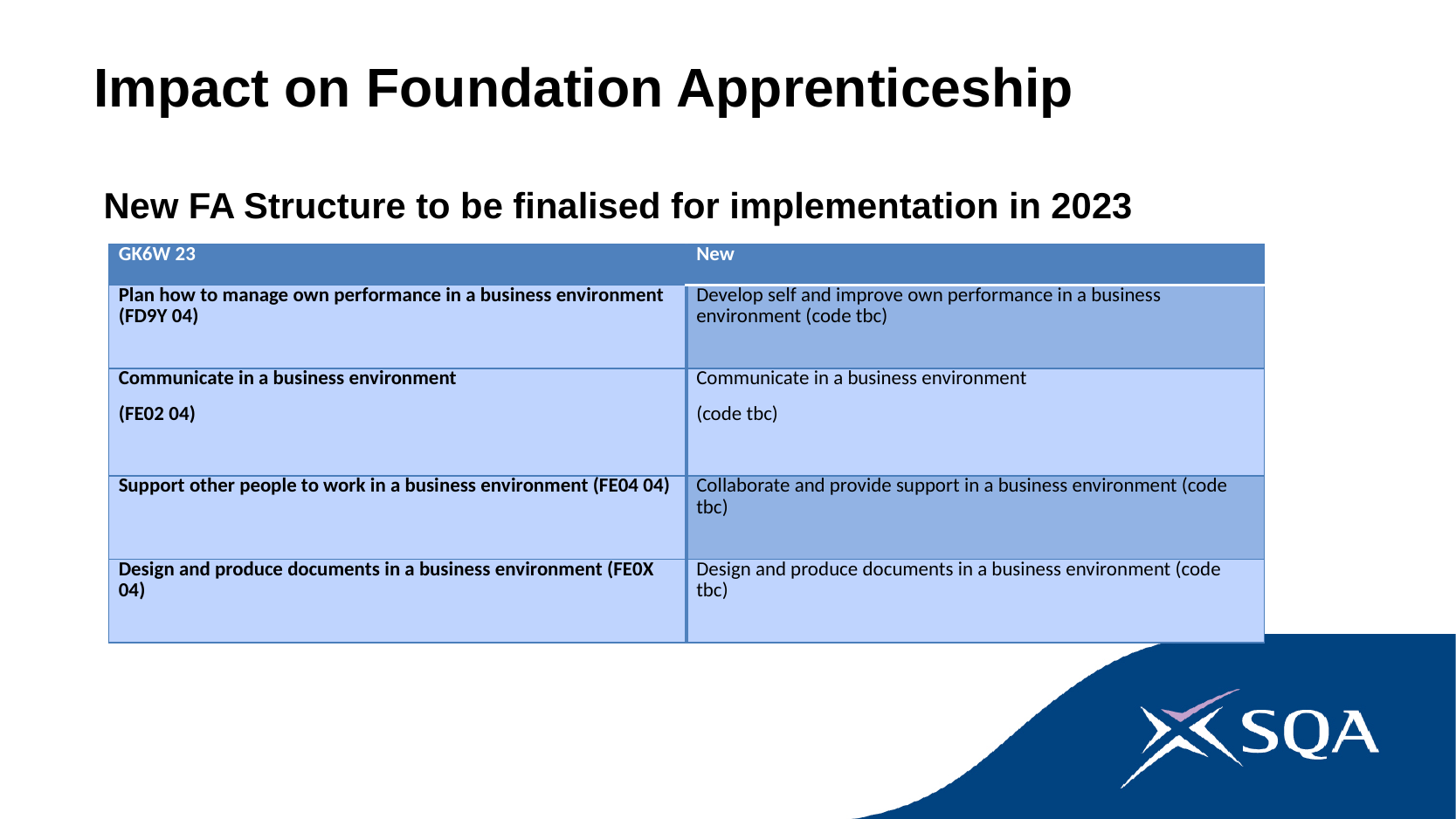

# Impact on Foundation Apprenticeship
New FA Structure to be finalised for implementation in 2023

| GK6W 23 | New |
| --- | --- |
| Plan how to manage own performance in a business environment (FD9Y 04) | Develop self and improve own performance in a business environment (code tbc) |
| Communicate in a business environment (FE02 04) | Communicate in a business environment (code tbc) |
| Support other people to work in a business environment (FE04 04) | Collaborate and provide support in a business environment (code tbc) |
| Design and produce documents in a business environment (FE0X 04) | Design and produce documents in a business environment (code tbc) |